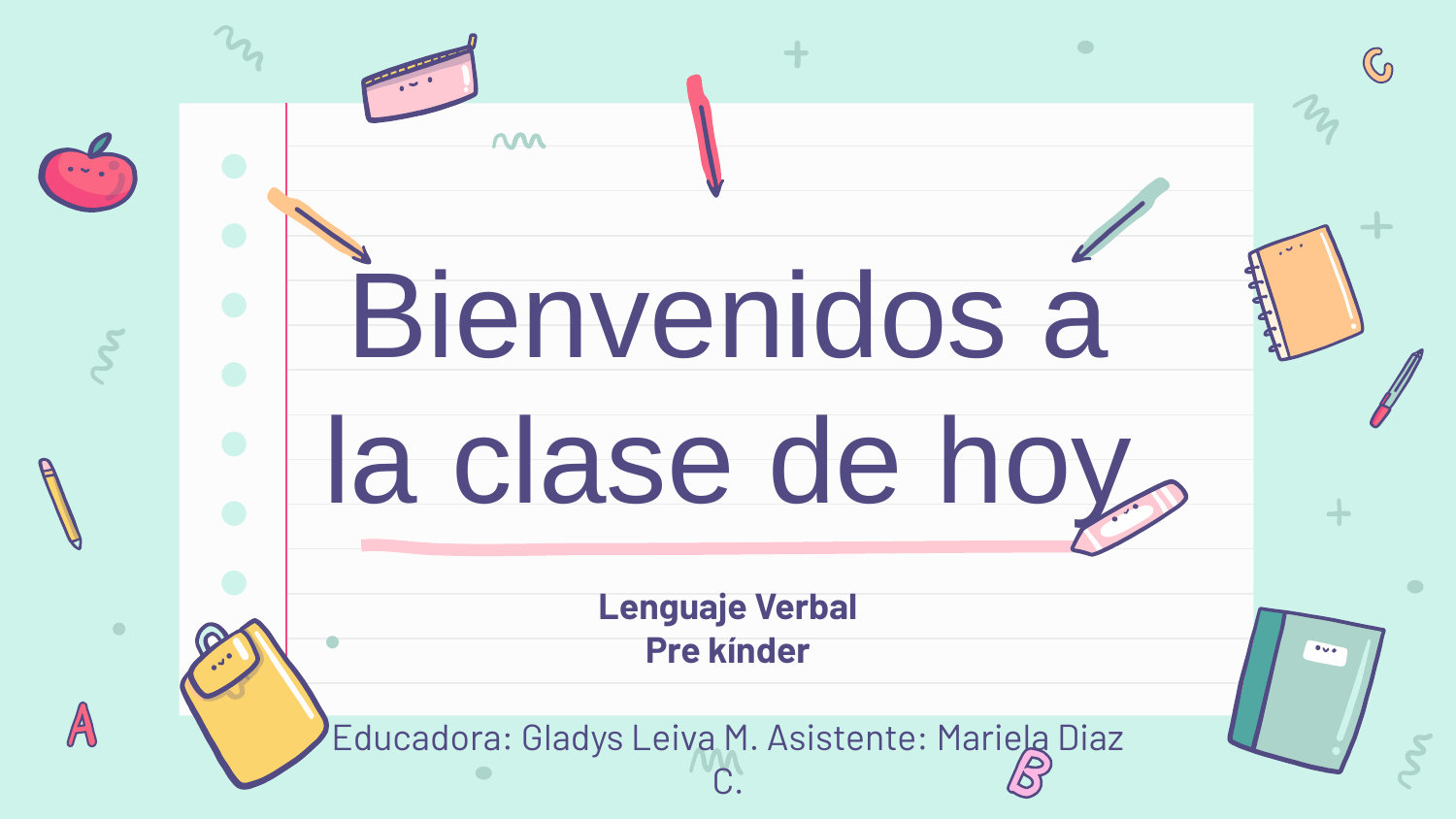

# Bienvenidos a la clase de hoy

Lenguaje Verbal
Pre kínder

Educadora: Gladys Leiva M. Asistente: Mariela Diaz C.